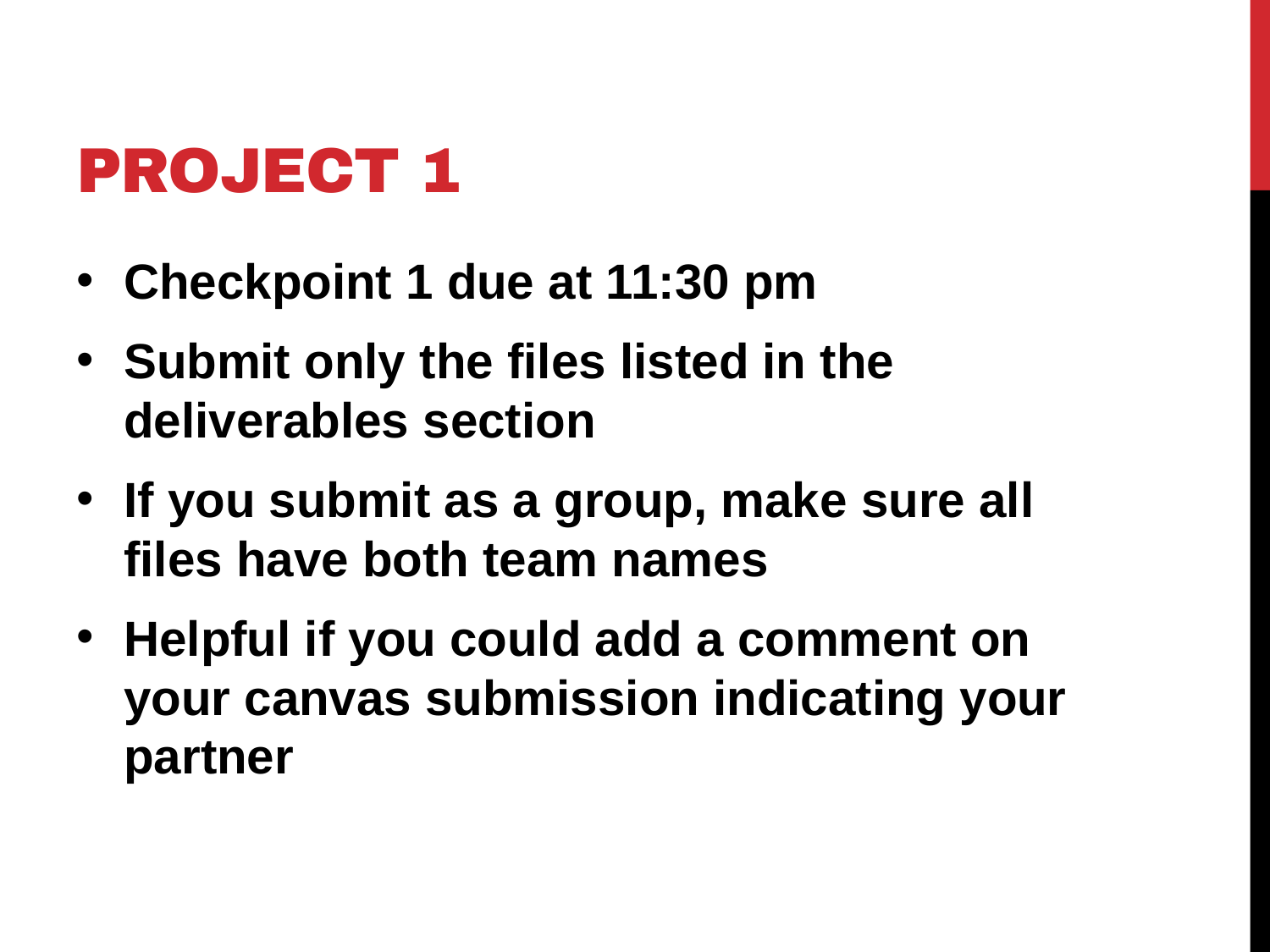

# Project 1
Checkpoint 1 due at 11:30 pm
Submit only the files listed in the deliverables section
If you submit as a group, make sure all files have both team names
Helpful if you could add a comment on your canvas submission indicating your partner